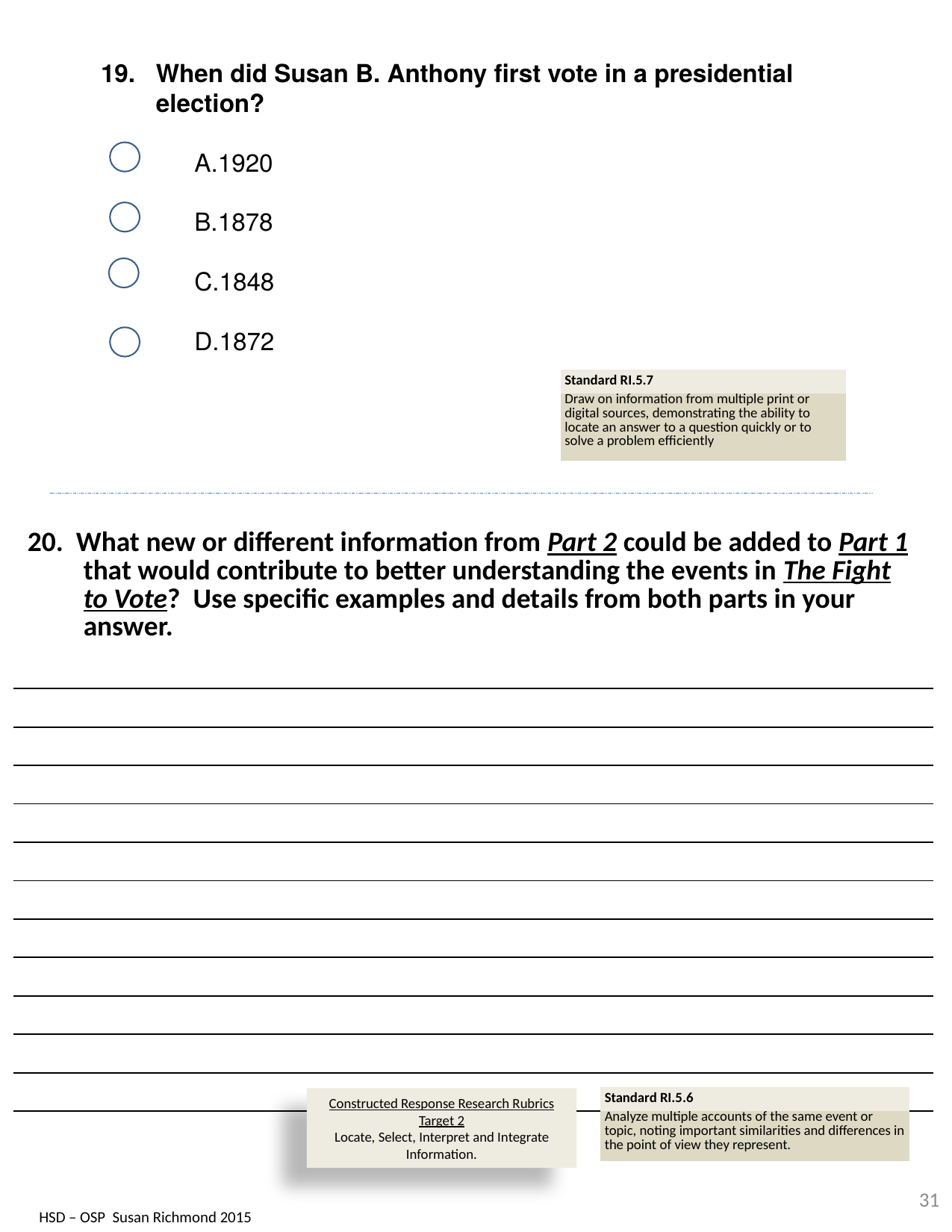

19.   When did Susan B. Anthony first vote in a presidential  election?

1920

1878

1848

1872

| Standard RI.5.7 |
| --- |
| Draw on information from multiple print or digital sources, demonstrating the ability to locate an answer to a question quickly or to solve a problem efficiently |
| 20. What new or different information from Part 2 could be added to Part 1 that would contribute to better understanding the events in The Fight to Vote? Use specific examples and details from both parts in your answer. |
| --- |
|  |
|  |
|  |
|  |
|  |
|  |
|  |
|  |
|  |
|  |
|  |
| Standard RI.5.6 |
| --- |
| Analyze multiple accounts of the same event or topic, noting important similarities and differences in the point of view they represent. |
Constructed Response Research Rubrics Target 2
Locate, Select, Interpret and Integrate Information.
31